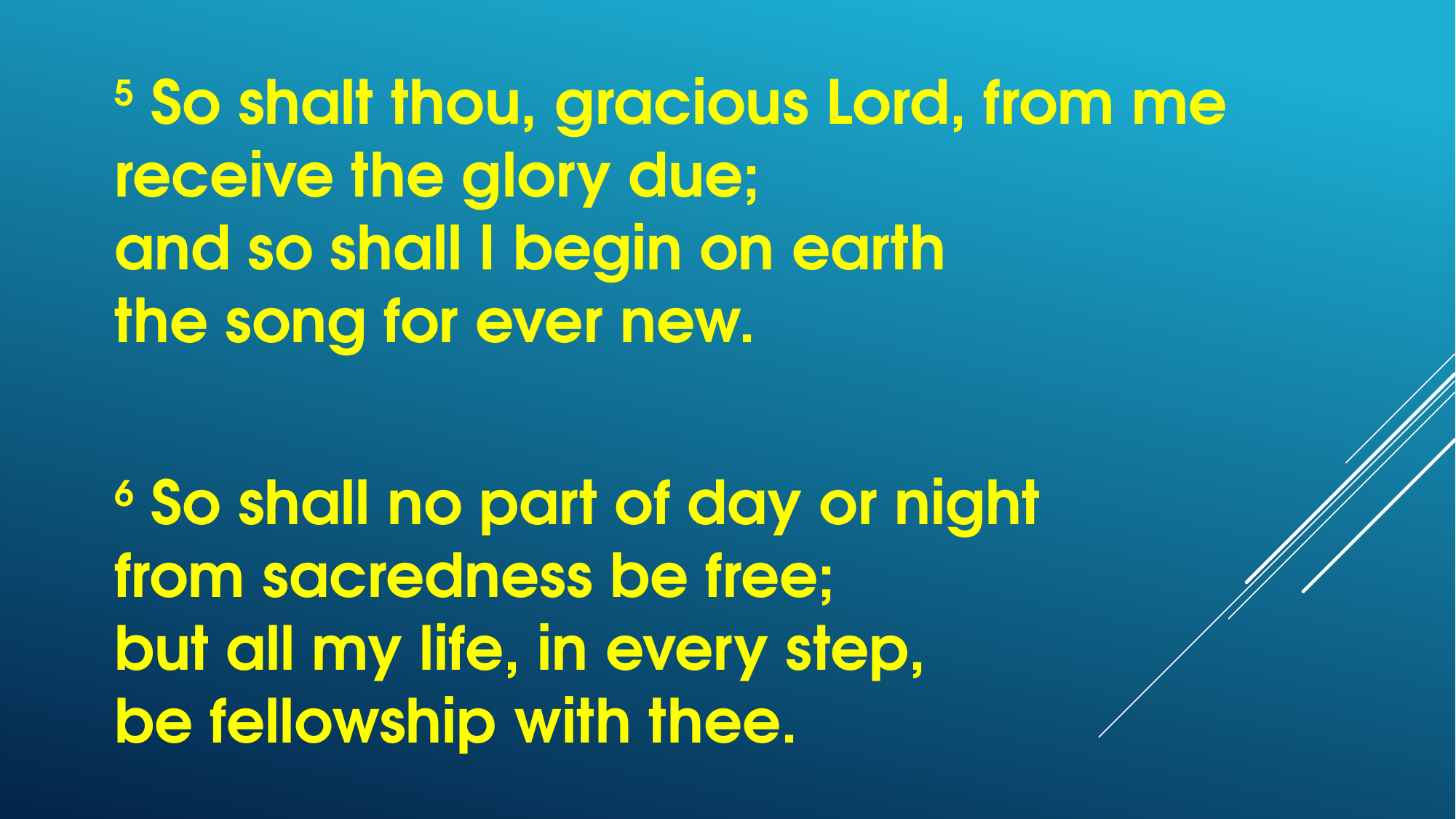

5 So shalt thou, gracious Lord, from me
receive the glory due;
and so shall I begin on earth
the song for ever new.

6 So shall no part of day or night
from sacredness be free;
but all my life, in every step,
be fellowship with thee.